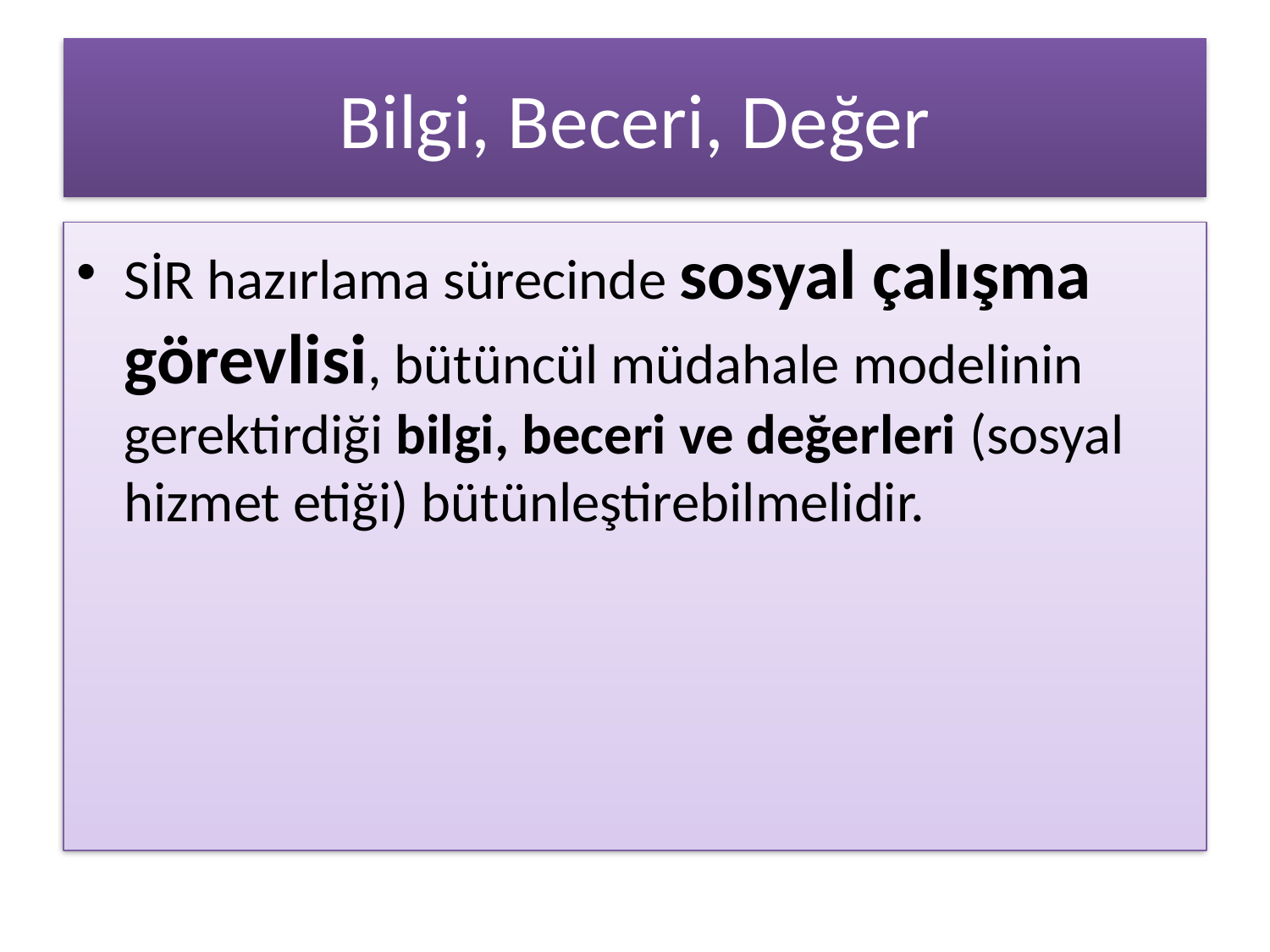

# Bilgi, Beceri, Değer
SİR hazırlama sürecinde sosyal çalışma görevlisi, bütüncül müdahale modelinin gerektirdiği bilgi, beceri ve değerleri (sosyal hizmet etiği) bütünleştirebilmelidir.